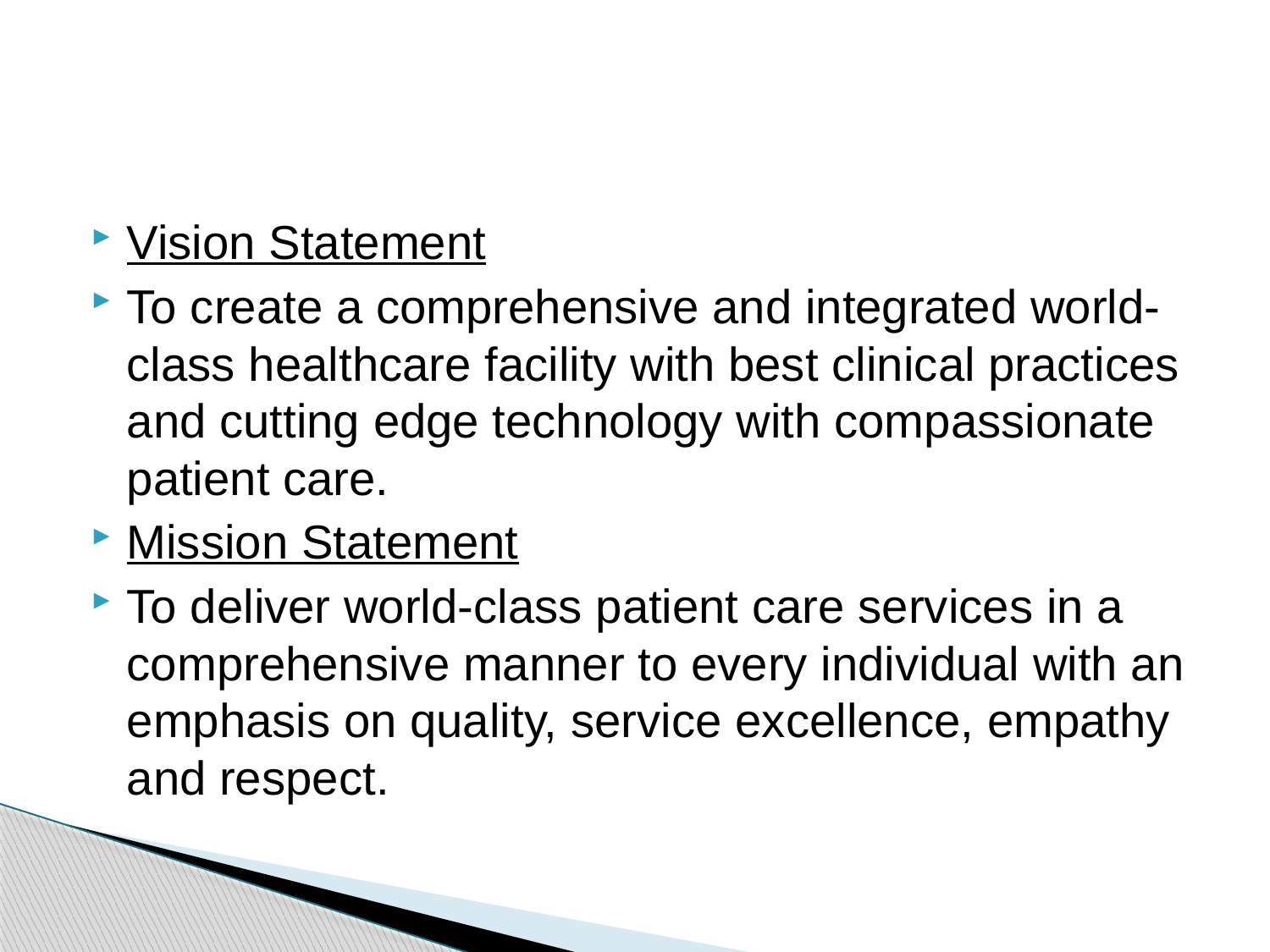

#
Vision Statement
To create a comprehensive and integrated world-class healthcare facility with best clinical practices and cutting edge technology with compassionate patient care.
Mission Statement
To deliver world-class patient care services in a comprehensive manner to every individual with an emphasis on quality, service excellence, empathy and respect.